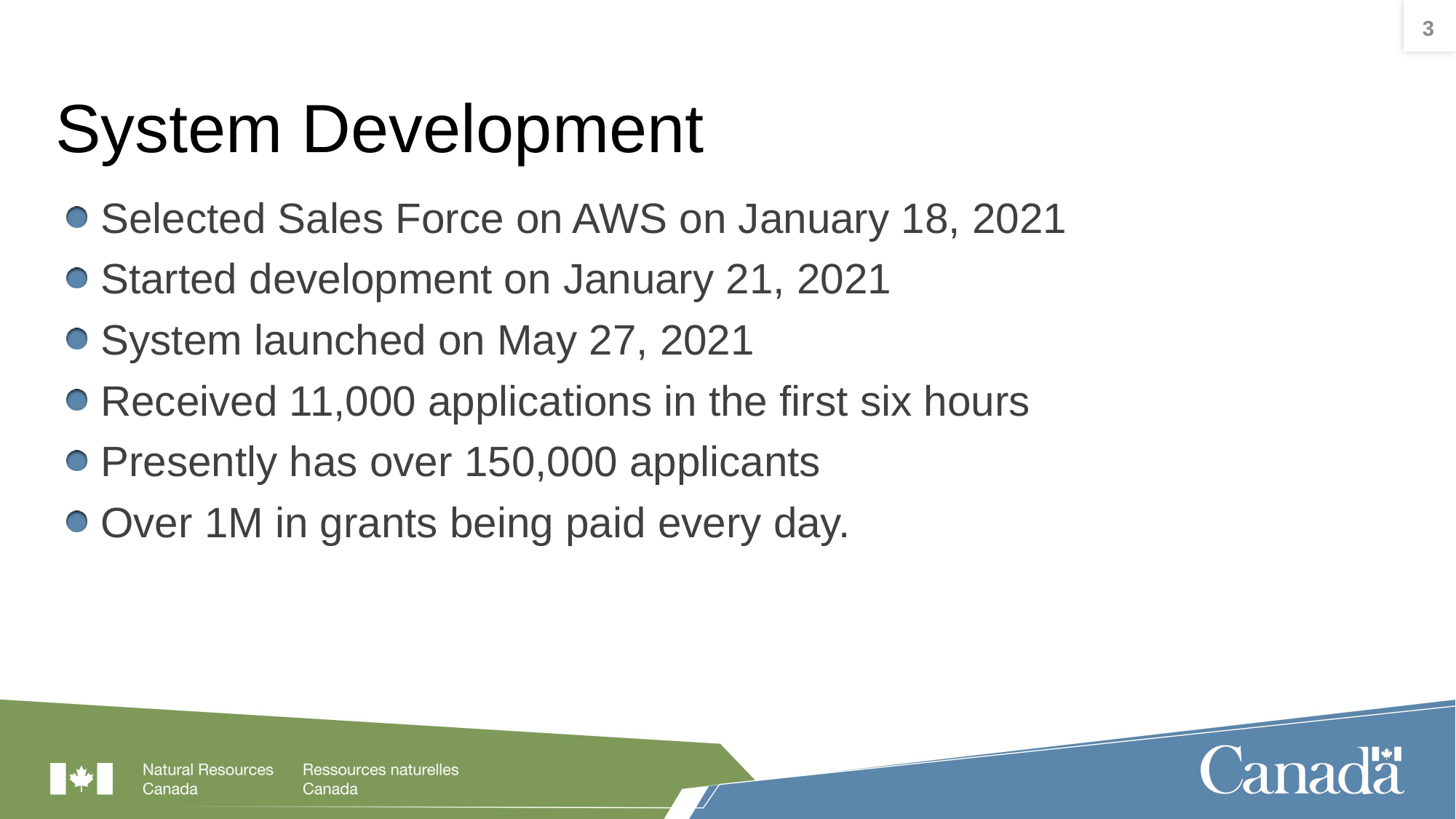

3
# System Development
Selected Sales Force on AWS on January 18, 2021
Started development on January 21, 2021
System launched on May 27, 2021
Received 11,000 applications in the first six hours
Presently has over 150,000 applicants
Over 1M in grants being paid every day.